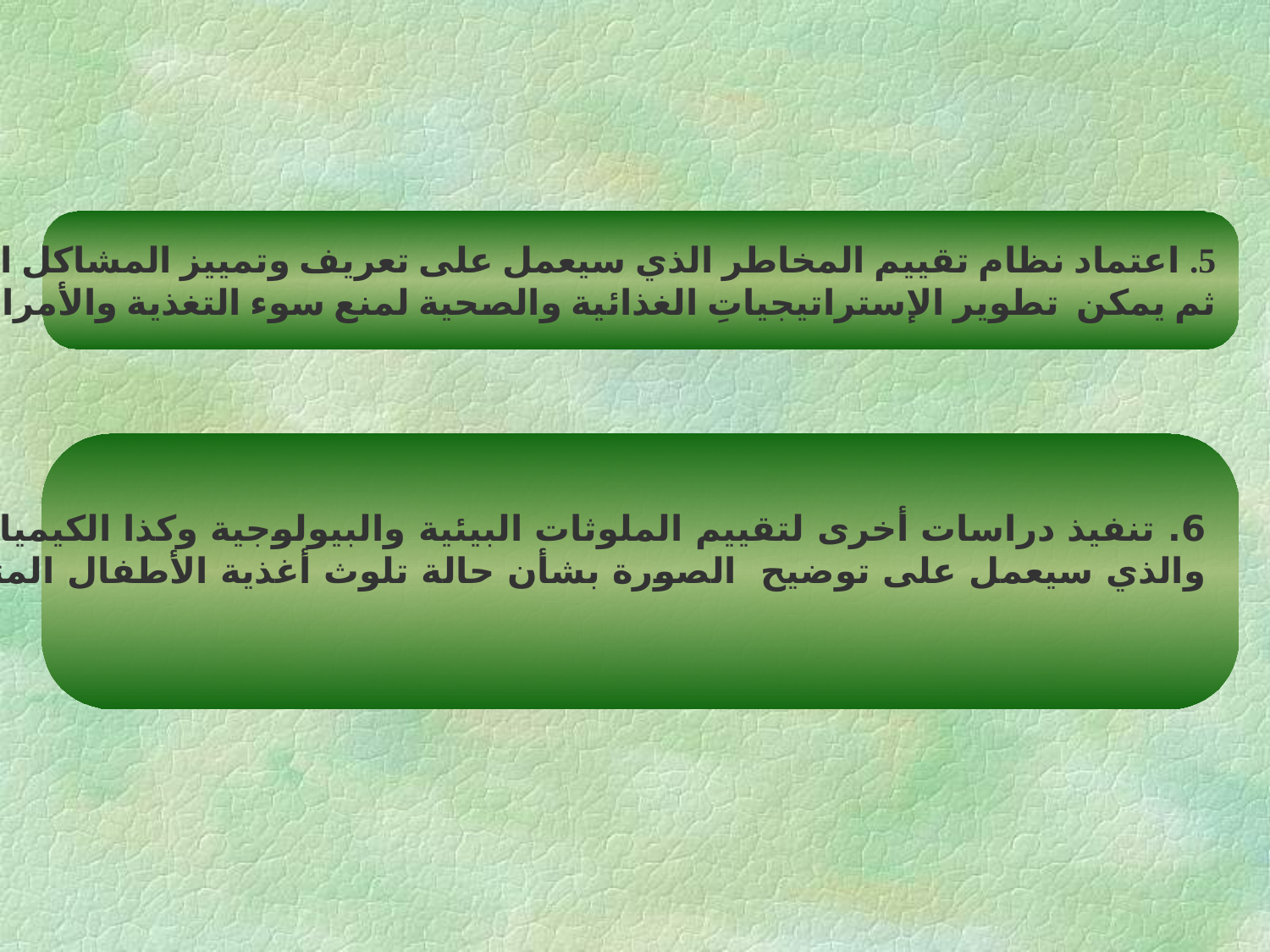

5. اعتماد نظام تقييم المخاطر الذي سيعمل على تعريف وتمييز المشاكل المتعلقة بالسلامة الغذائية ومن
ثم يمكن  تطوير الإستراتيجياتِ الغذائية والصحية لمنع سوء التغذية والأمراض الأخرى.
6. تنفيذ دراسات أخرى لتقييم الملوثات البيئية والبيولوجية وكذا الكيميائية في أغذية الأطفال المتوفرة في السوق المحلى
والذي سيعمل على توضيح  الصورة بشأن حالة تلوث أغذية الأطفال المتوفرة في السوق المحلى.